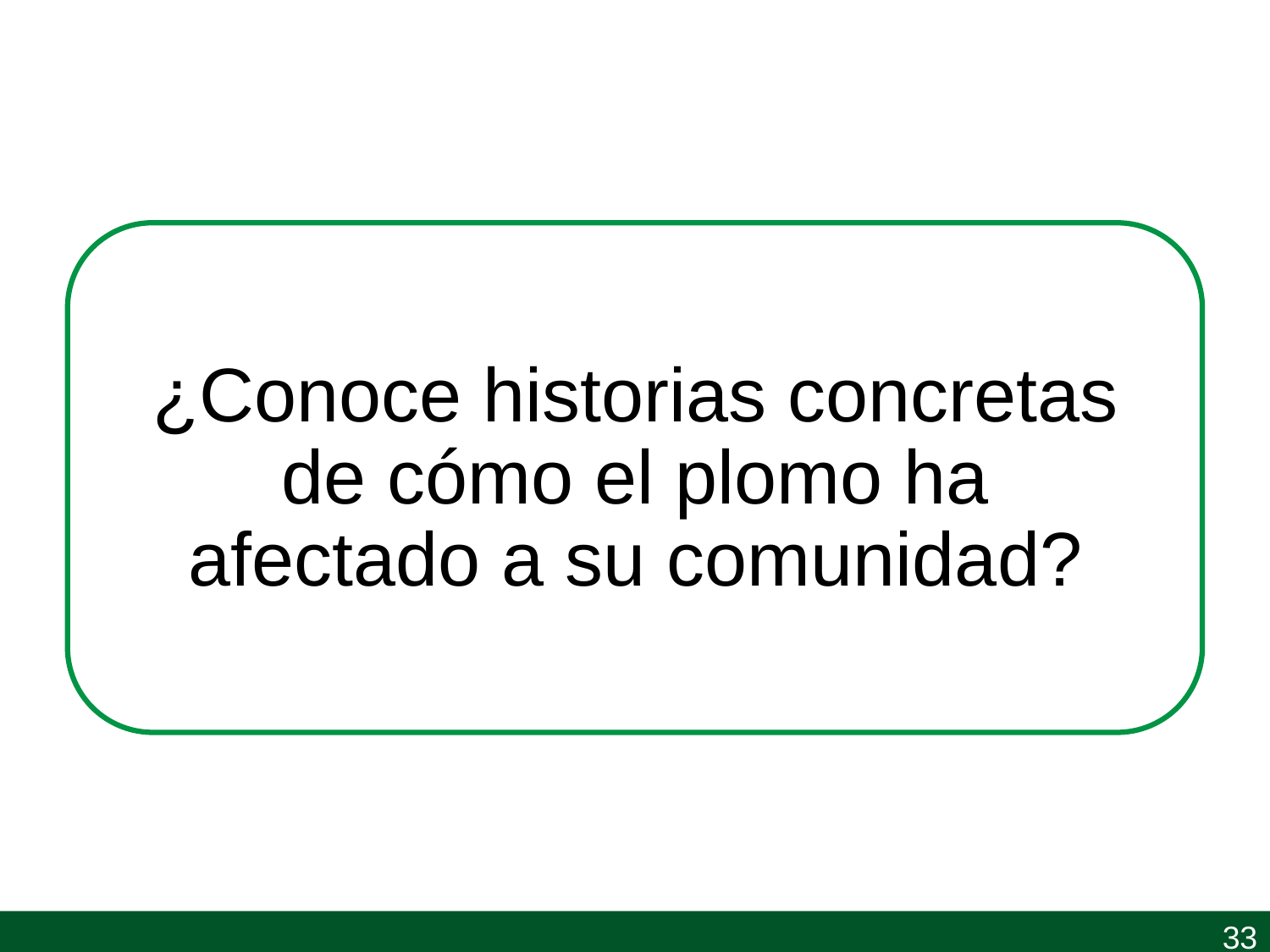

# ¿Conoce historias concretas de cómo el plomo ha afectado a su comunidad?
33